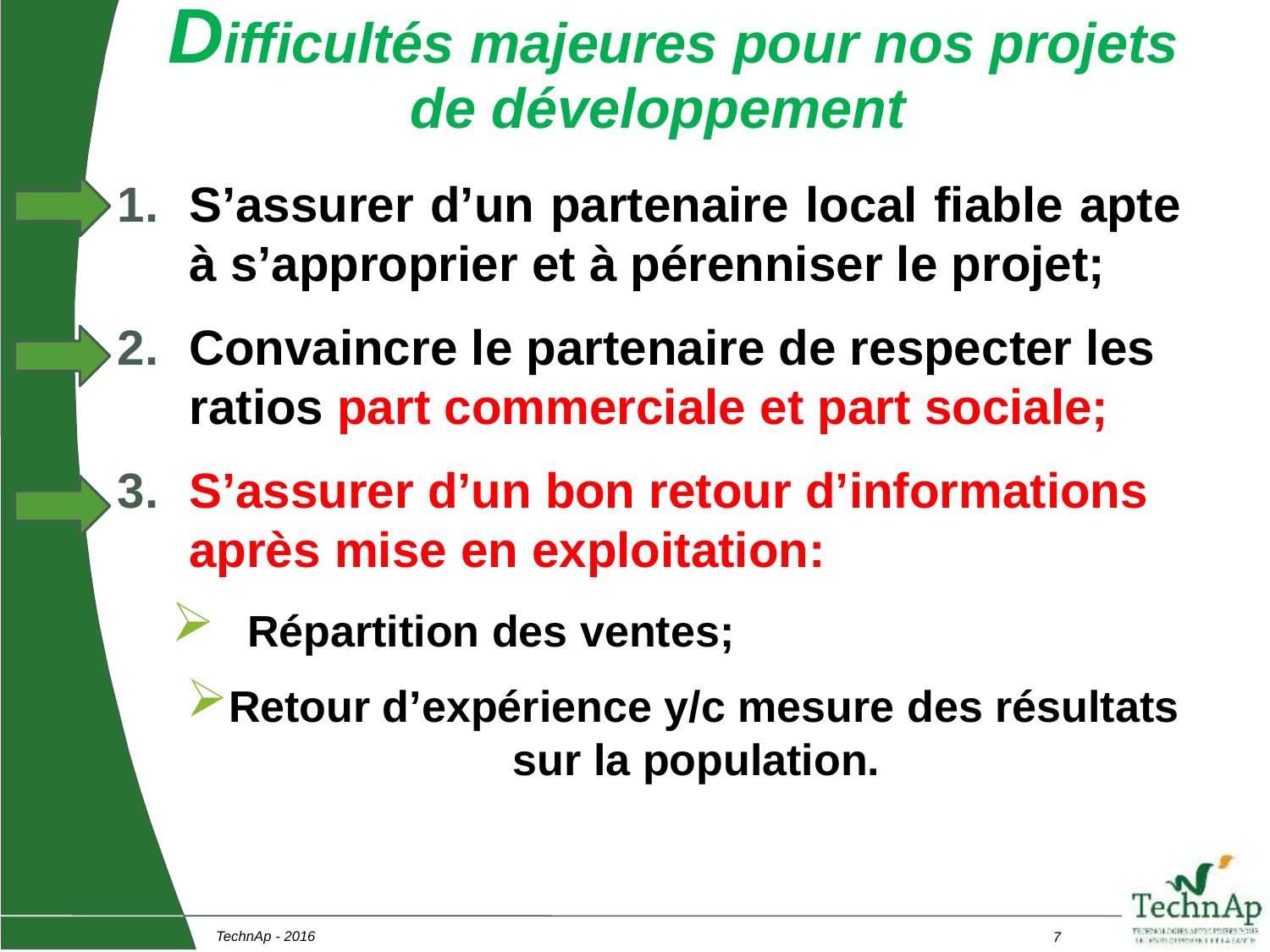

# Difficultés majeures pour nos projets de développement
S’assurer d’un partenaire local fiable apte à s’approprier et à pérenniser le projet;
Convaincre le partenaire de respecter les ratios part commerciale et part sociale;
S’assurer d’un bon retour d’informations après mise en exploitation:
 Répartition des ventes;
Retour d’expérience y/c mesure des résultats sur la population.